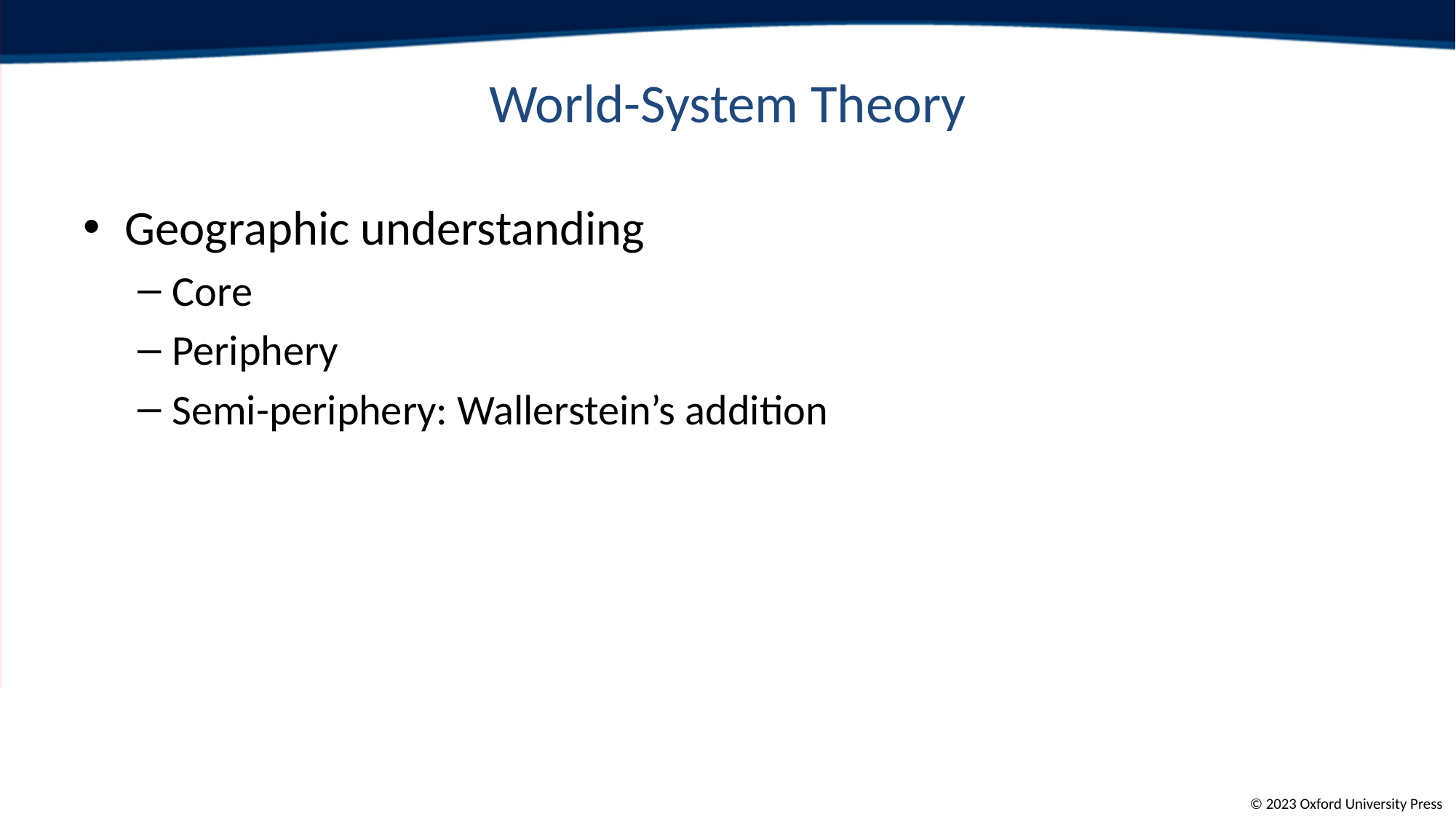

# World-System Theory
Geographic understanding
Core
Periphery
Semi-periphery: Wallerstein’s addition